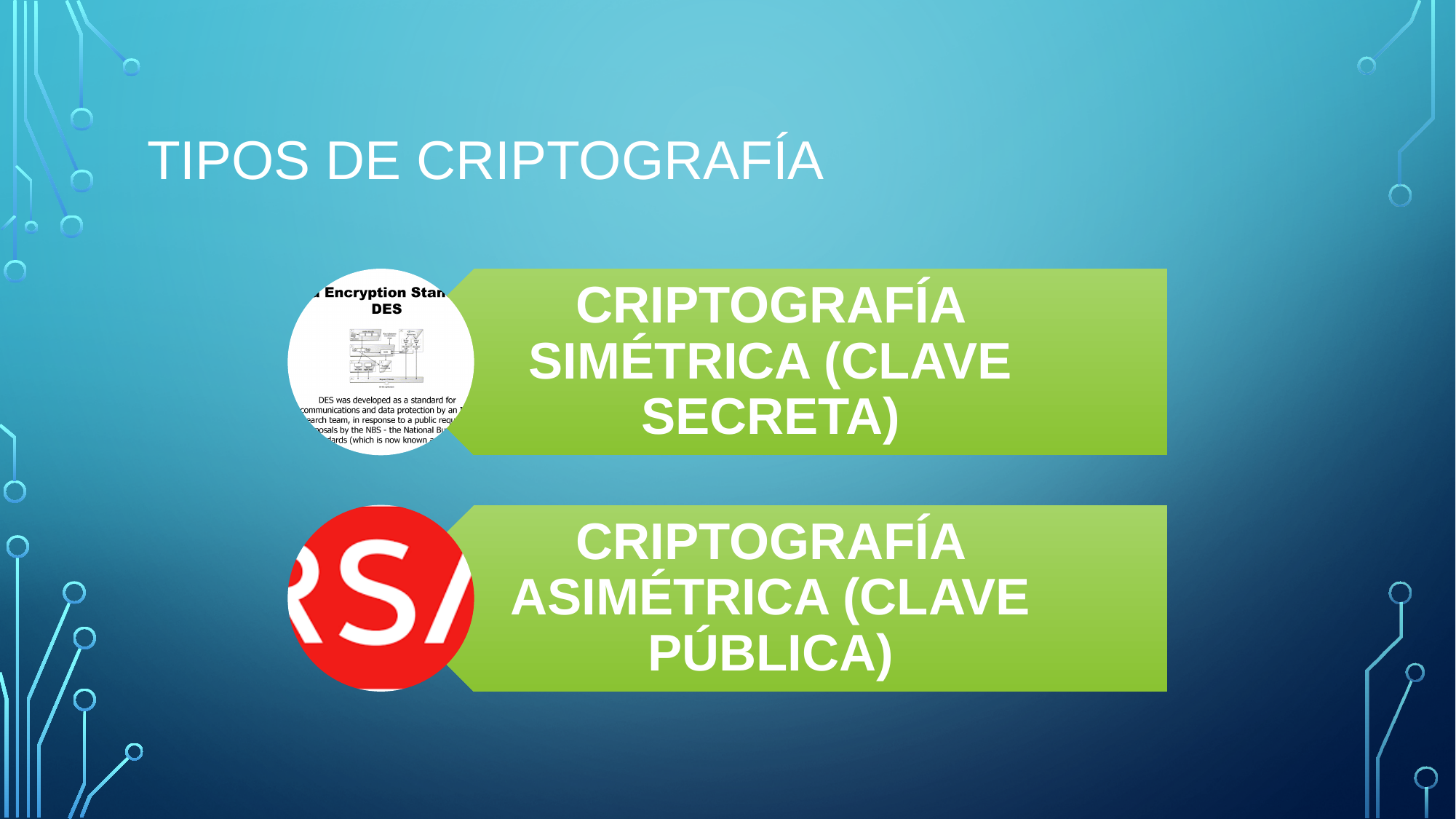

# Tipos de Criptografía
CRIPTOGRAFÍA SIMÉTRICA (CLAVE SECRETA)
CRIPTOGRAFÍA ASIMÉTRICA (CLAVE PÚBLICA)